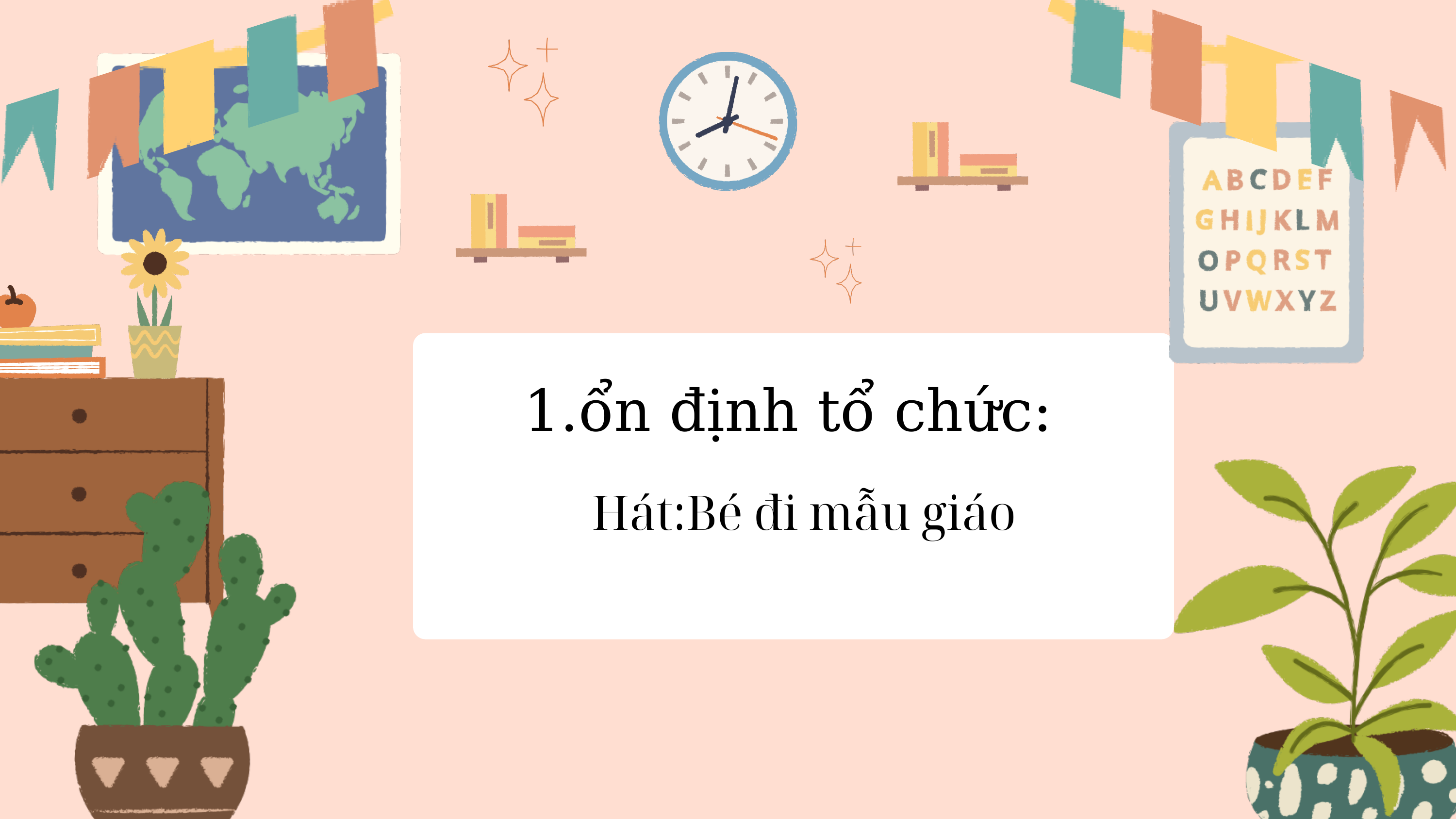

ổn định tổ chức:

Hát:Bé đi mẫu giáo